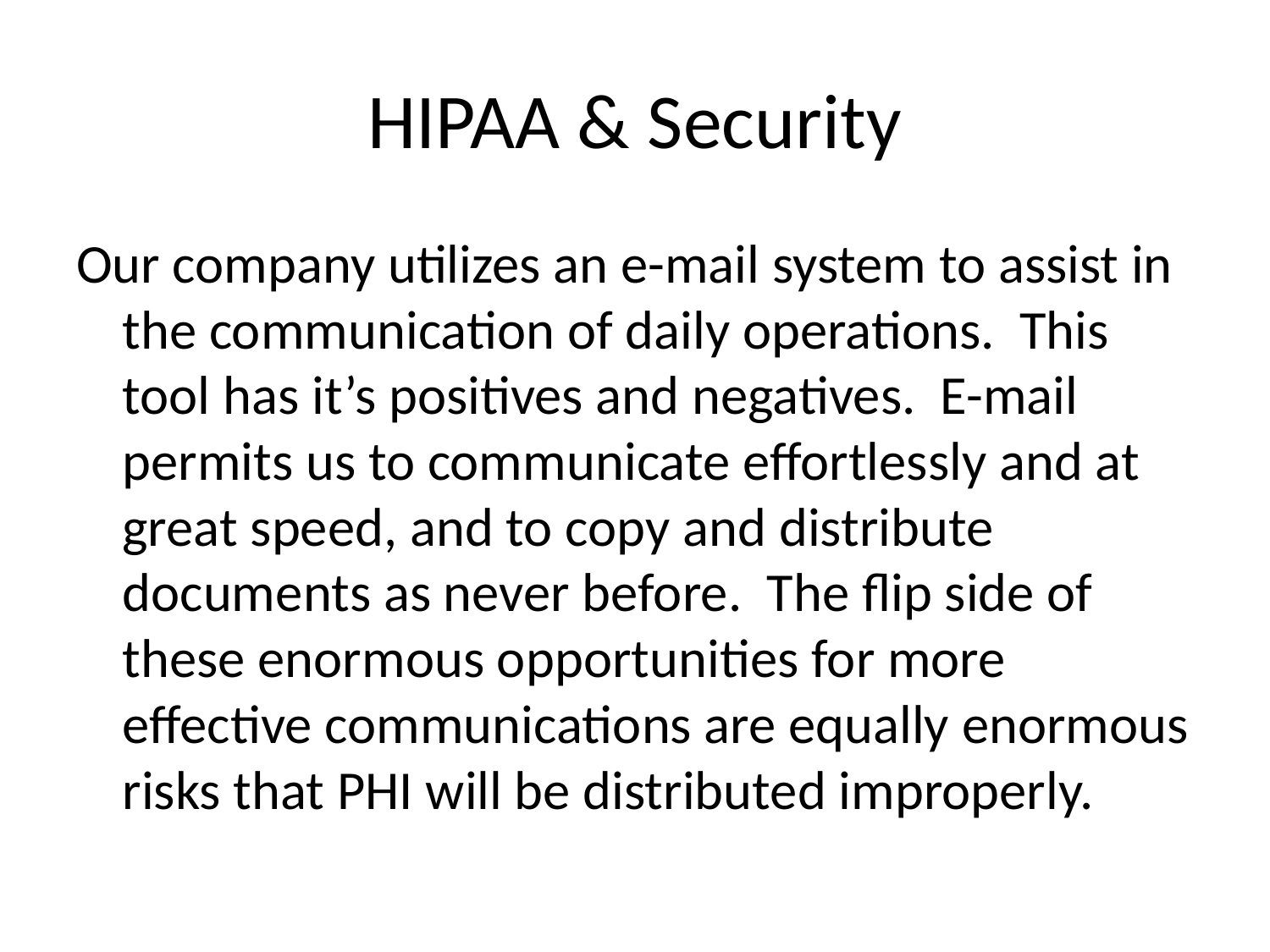

# HIPAA & Security
Our company utilizes an e-mail system to assist in the communication of daily operations.  This tool has it’s positives and negatives.  E-mail permits us to communicate effortlessly and at great speed, and to copy and distribute documents as never before.  The flip side of these enormous opportunities for more effective communications are equally enormous risks that PHI will be distributed improperly.